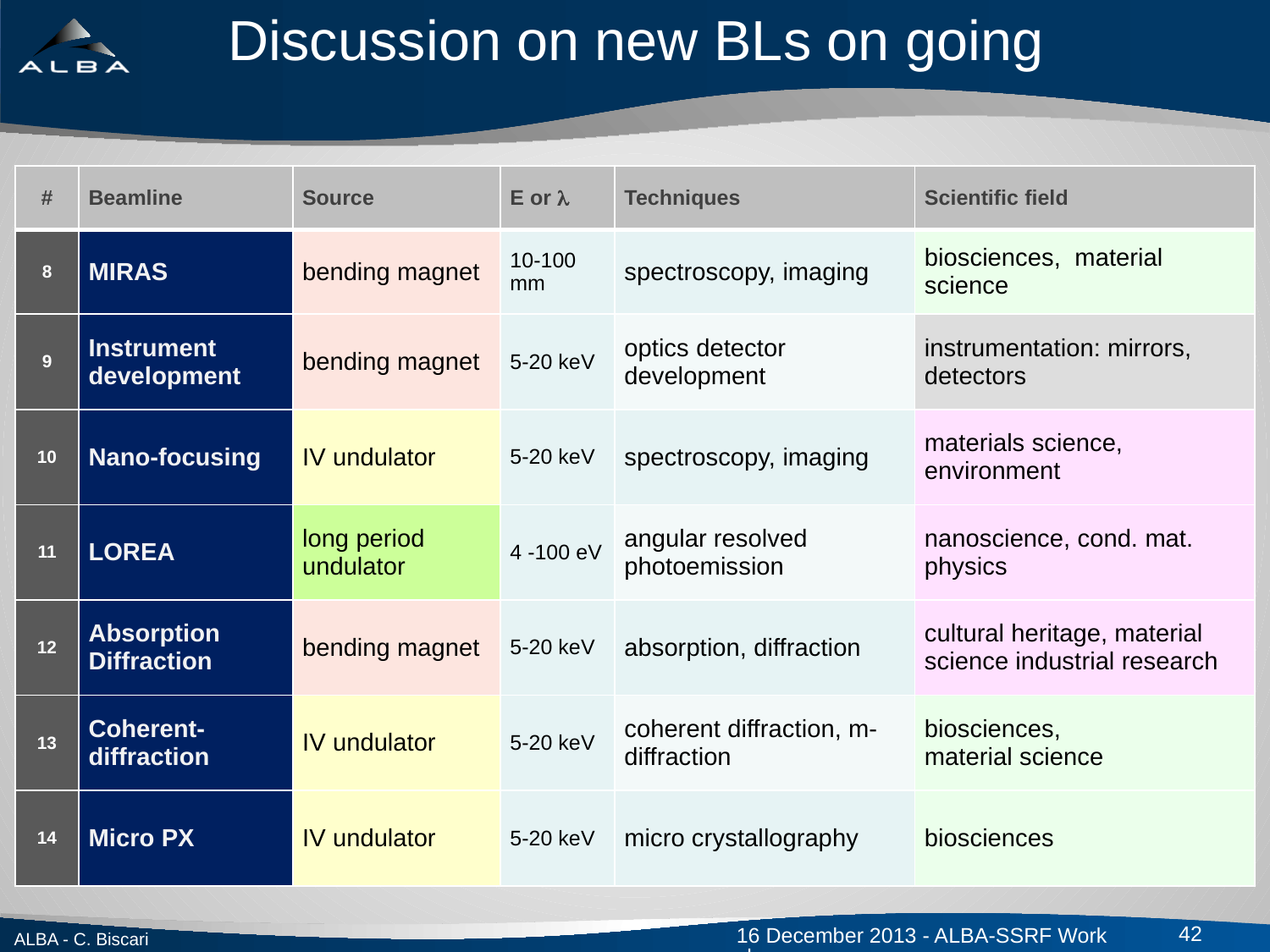

# Discussion on new BLs on going
| # | Beamline | Source | E or λ | Techniques | Scientific field |
| --- | --- | --- | --- | --- | --- |
| 8 | MIRAS | bending magnet | 10-100 mm | spectroscopy, imaging | biosciences, material science |
| 9 | Instrument development | bending magnet | 5-20 keV | optics detector development | instrumentation: mirrors, detectors |
| 10 | Nano-focusing | IV undulator | 5-20 keV | spectroscopy, imaging | materials science, environment |
| 11 | LOREA | long period undulator | 4 -100 eV | angular resolved photoemission | nanoscience, cond. mat. physics |
| 12 | Absorption Diffraction | bending magnet | 5-20 keV | absorption, diffraction | cultural heritage, material science industrial research |
| 13 | Coherent-diffraction | IV undulator | 5-20 keV | coherent diffraction, m-diffraction | biosciences, material science |
| 14 | Micro PX | IV undulator | 5-20 keV | micro crystallography | biosciences |
42
ALBA - C. Biscari
16 December 2013 - ALBA-SSRF Workshop